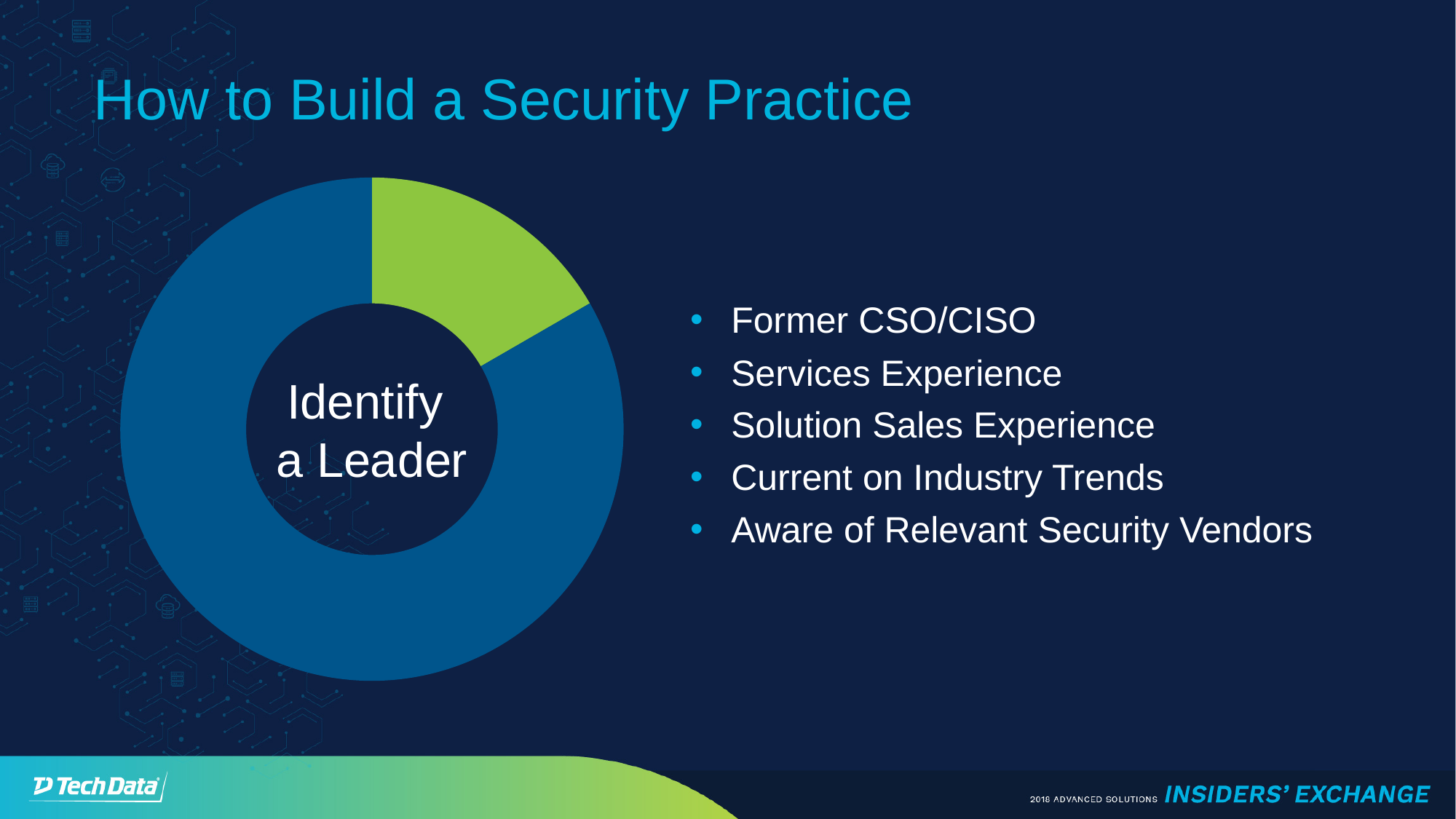

# How to Build a Security Practice

### Chart

| Category | Sales |
|---|---|
| 1st Qtr | 60.0 |
| 2nd Qtr | 300.0 |
Former CSO/CISO
Services Experience
Solution Sales Experience
Current on Industry Trends
Aware of Relevant Security Vendors
Identify
a Leader